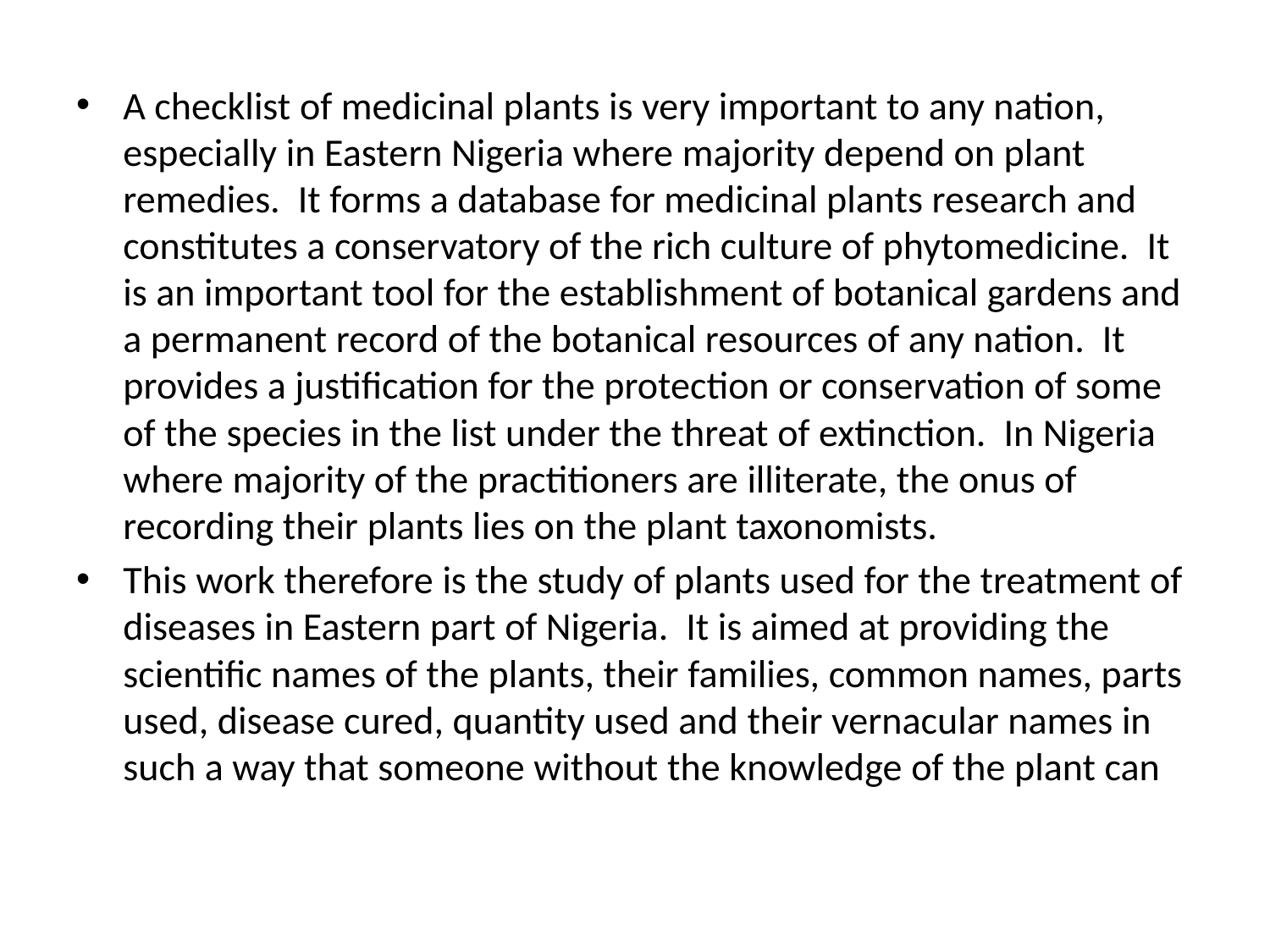

A checklist of medicinal plants is very important to any nation, especially in Eastern Nigeria where majority depend on plant remedies.  It forms a database for medicinal plants research and constitutes a conservatory of the rich culture of phytomedicine.  It is an important tool for the establishment of botanical gardens and a permanent record of the botanical resources of any nation.  It provides a justification for the protection or conservation of some of the species in the list under the threat of extinction.  In Nigeria where majority of the practitioners are illiterate, the onus of recording their plants lies on the plant taxonomists.
This work therefore is the study of plants used for the treatment of diseases in Eastern part of Nigeria.  It is aimed at providing the scientific names of the plants, their families, common names, parts used, disease cured, quantity used and their vernacular names in such a way that someone without the knowledge of the plant can